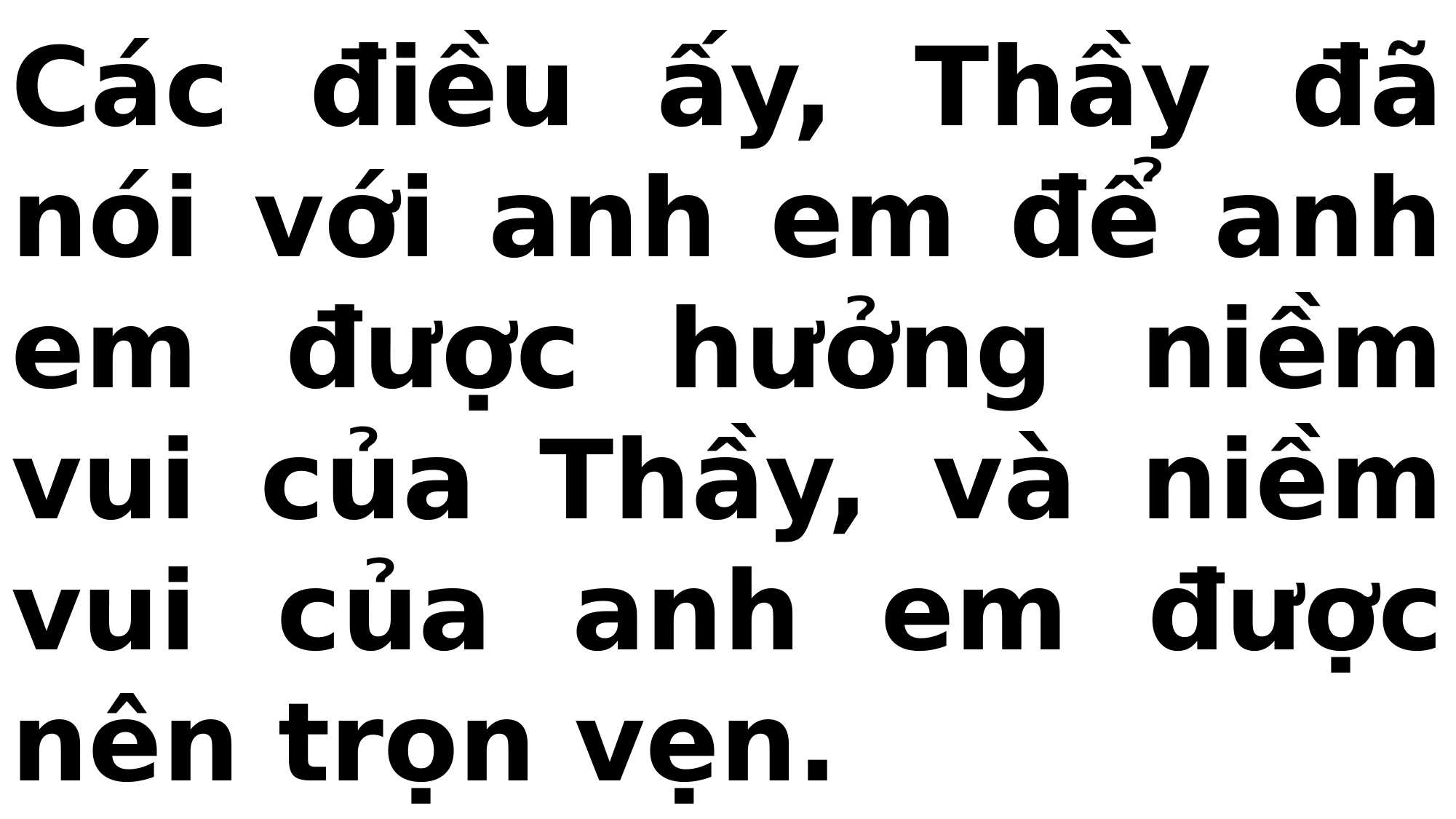

# Các điều ấy, Thầy đã nói với anh em để anh em được hưởng niềm vui của Thầy, và niềm vui của anh em được nên trọn vẹn.